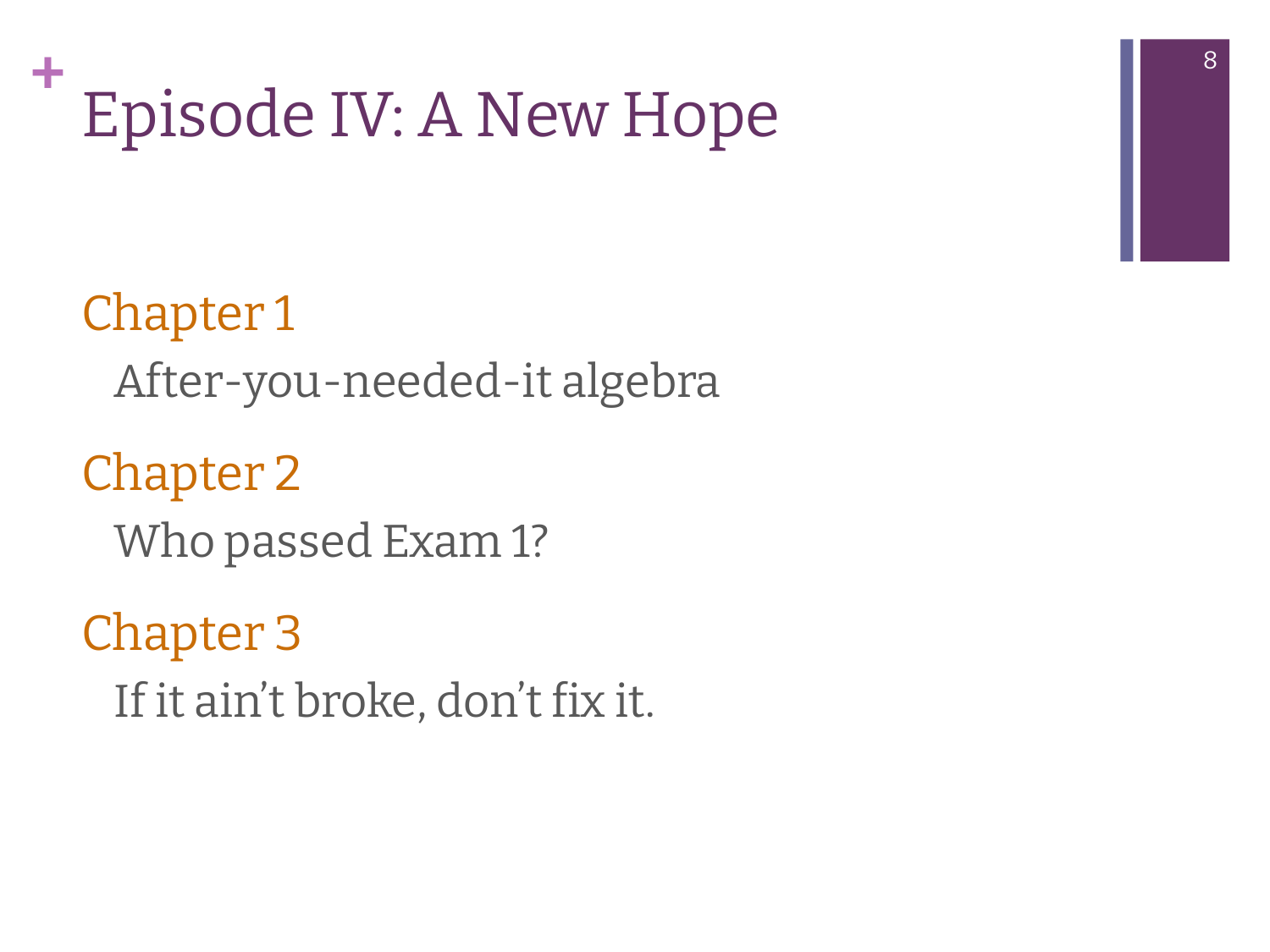

8
# Episode IV: A New Hope
Chapter 1
After-you-needed-it algebra
Chapter 2
Who passed Exam 1?
Chapter 3
If it ain’t broke, don’t fix it.